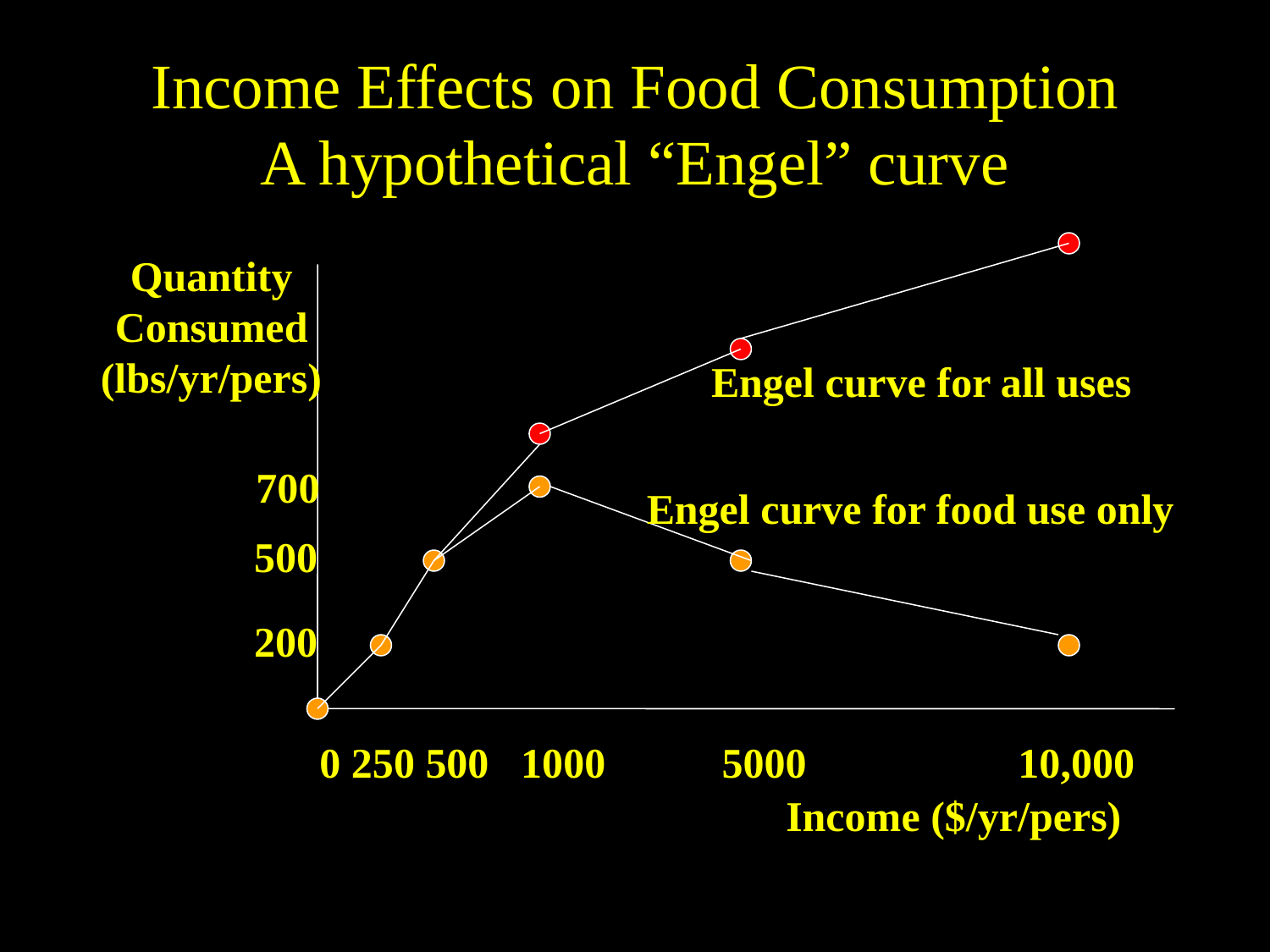

# Income Effects on Food Consumption A hypothetical “Engel” curve

Quantity
Consumed
(lbs/yr/pers)

Engel curve for all uses

700

Engel curve for food use only

500

200

0
250
500
1000
5000
10,000
Income ($/yr/pers)